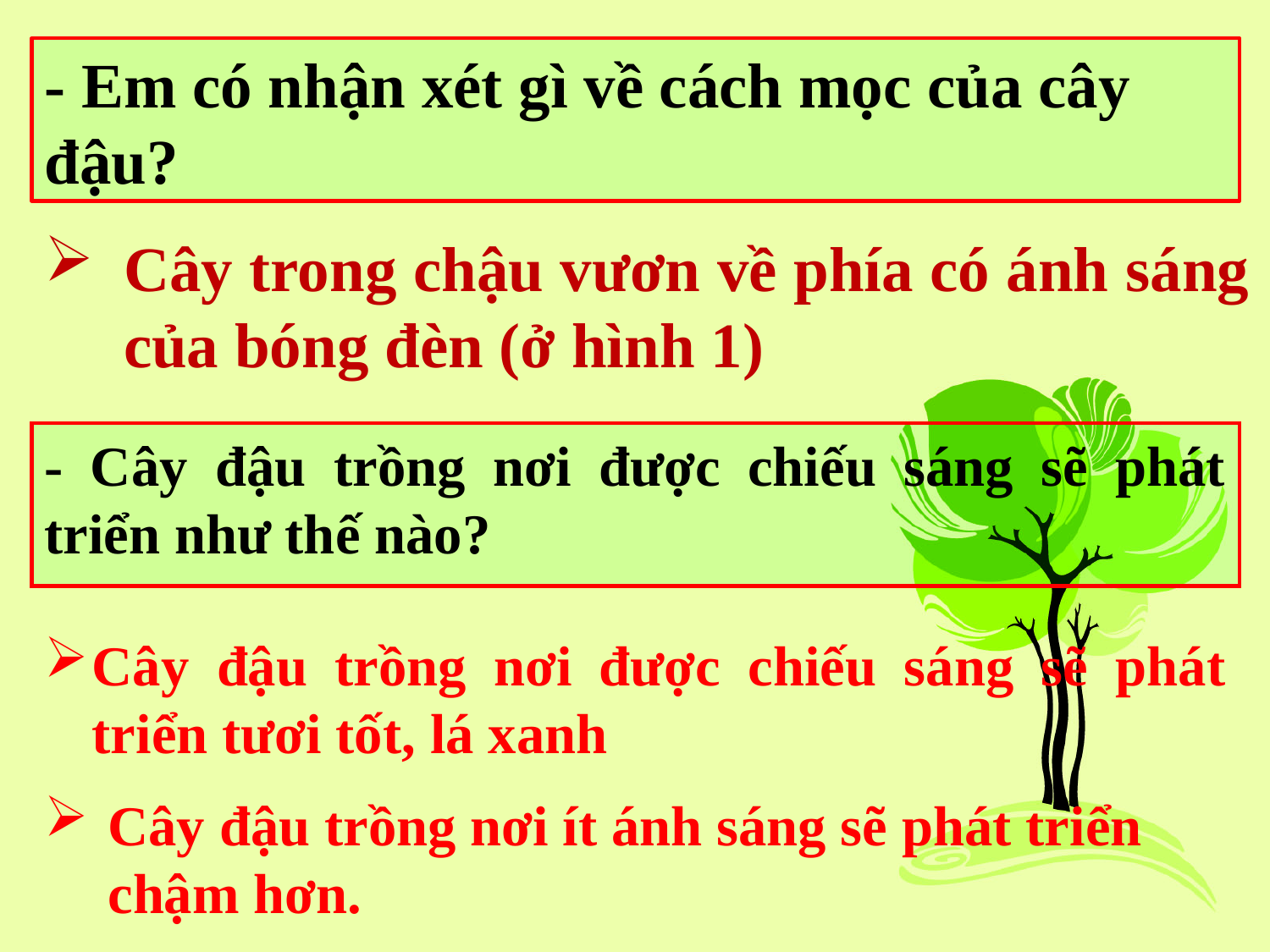

# - Em có nhận xét gì về cách mọc của cây đậu?

Cây trong chậu vươn về phía có ánh sáng của bóng đèn (ở hình 1)
- Cây đậu trồng nơi được chiếu sáng sẽ phát triển như thế nào?

Cây đậu trồng nơi được chiếu sáng sẽ phát triển tươi tốt, lá xanh

Cây đậu trồng nơi ít ánh sáng sẽ phát triển chậm hơn.